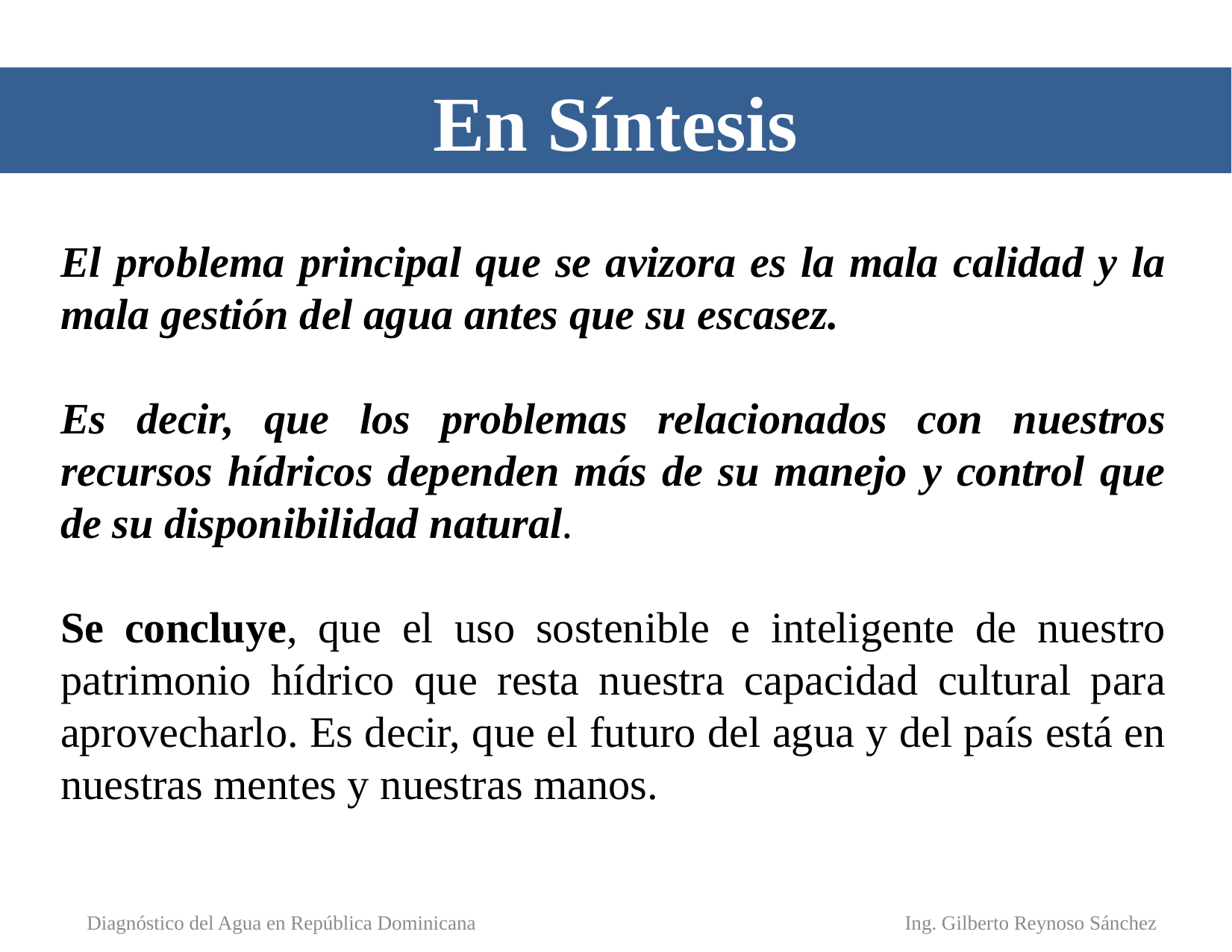

# En Síntesis

El problema principal que se avizora es la mala calidad y la mala gestión del agua antes que su escasez.

Es decir, que los problemas relacionados con nuestros recursos hídricos dependen más de su manejo y control que de su disponibilidad natural.

Se concluye, que el uso sostenible e inteligente de nuestro patrimonio hídrico que resta nuestra capacidad cultural para aprovecharlo. Es decir, que el futuro del agua y del país está en nuestras mentes y nuestras manos.

Ing. Gilberto Reynoso Sánchez
Diagnóstico del Agua en República Dominicana